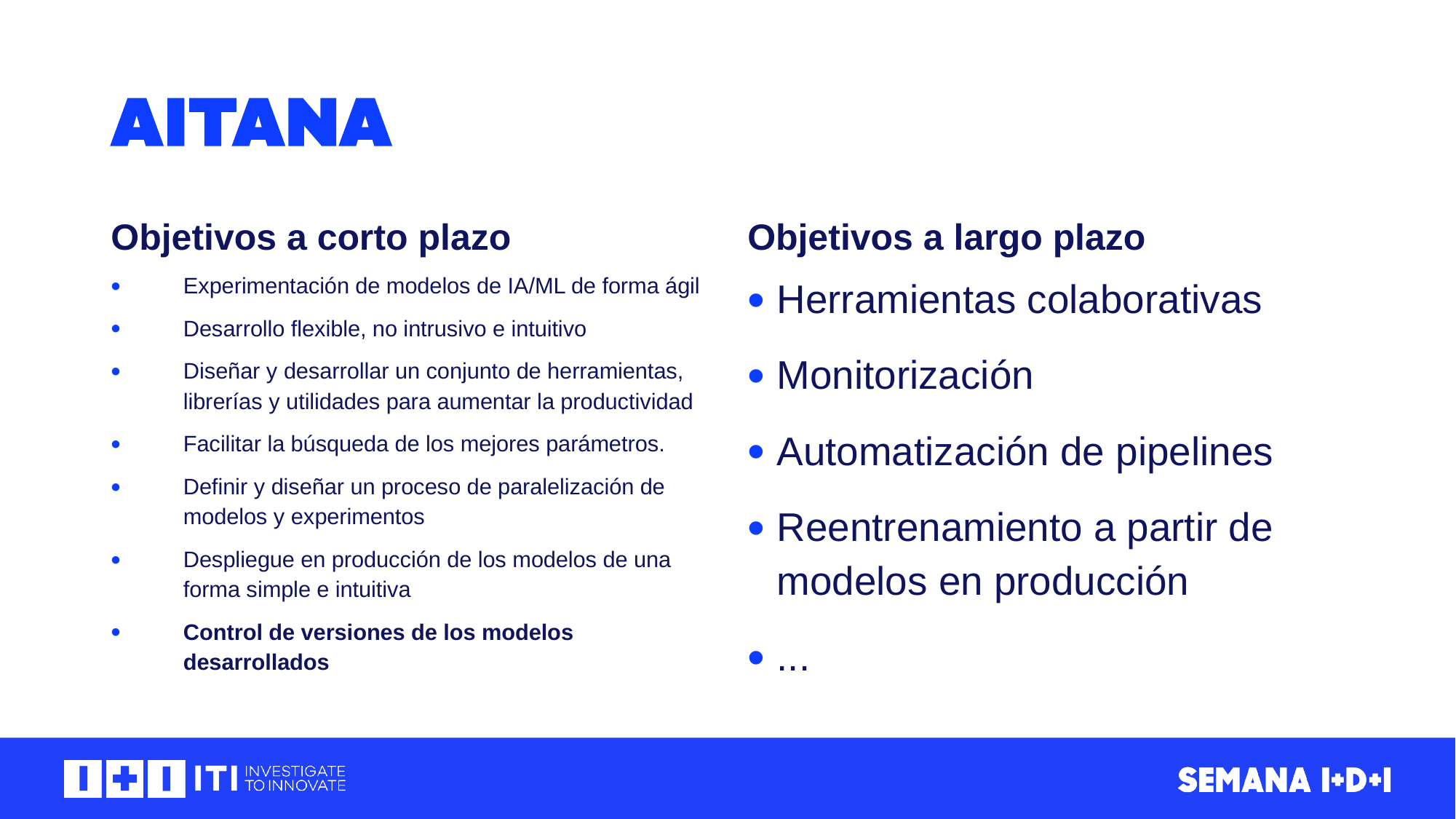

AITANA
Objetivos a corto plazo
Objetivos a largo plazo
Experimentación de modelos de IA/ML de forma ágil
Desarrollo flexible, no intrusivo e intuitivo
Diseñar y desarrollar un conjunto de herramientas, librerías y utilidades para aumentar la productividad
Facilitar la búsqueda de los mejores parámetros.
Definir y diseñar un proceso de paralelización de modelos y experimentos
Despliegue en producción de los modelos de una forma simple e intuitiva
Control de versiones de los modelos desarrollados
Herramientas colaborativas
Monitorización
Automatización de pipelines
Reentrenamiento a partir de modelos en producción
...